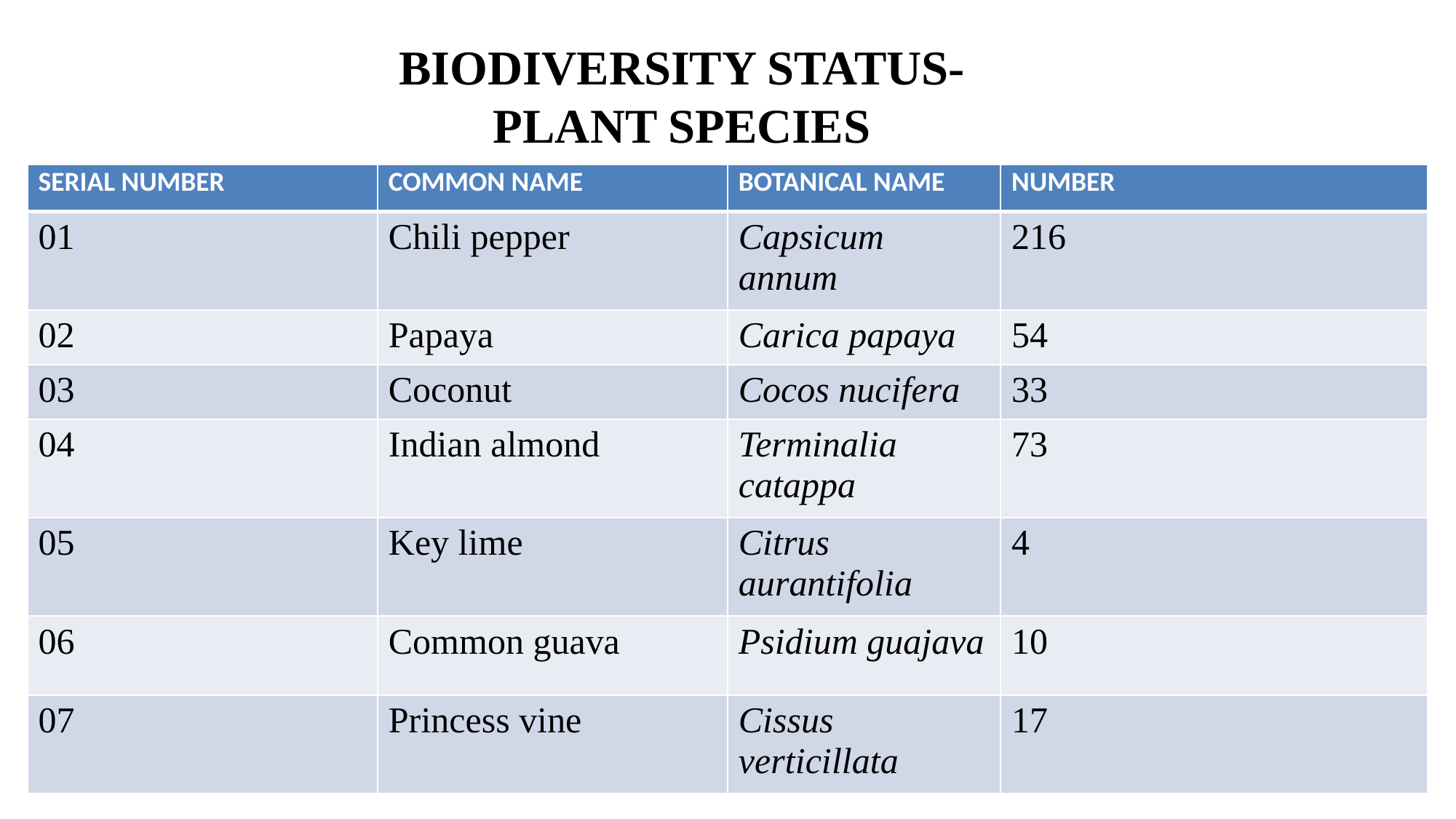

# BIODIVERSITY STATUS- PLANT SPECIES
| SERIAL NUMBER | COMMON NAME | BOTANICAL NAME | NUMBER |
| --- | --- | --- | --- |
| 01 | Chili pepper | Capsicum annum | 216 |
| 02 | Papaya | Carica papaya | 54 |
| 03 | Coconut | Cocos nucifera | 33 |
| 04 | Indian almond | Terminalia catappa | 73 |
| 05 | Key lime | Citrus aurantifolia | 4 |
| 06 | Common guava | Psidium guajava | 10 |
| 07 | Princess vine | Cissus verticillata | 17 |
12/1/2022
7